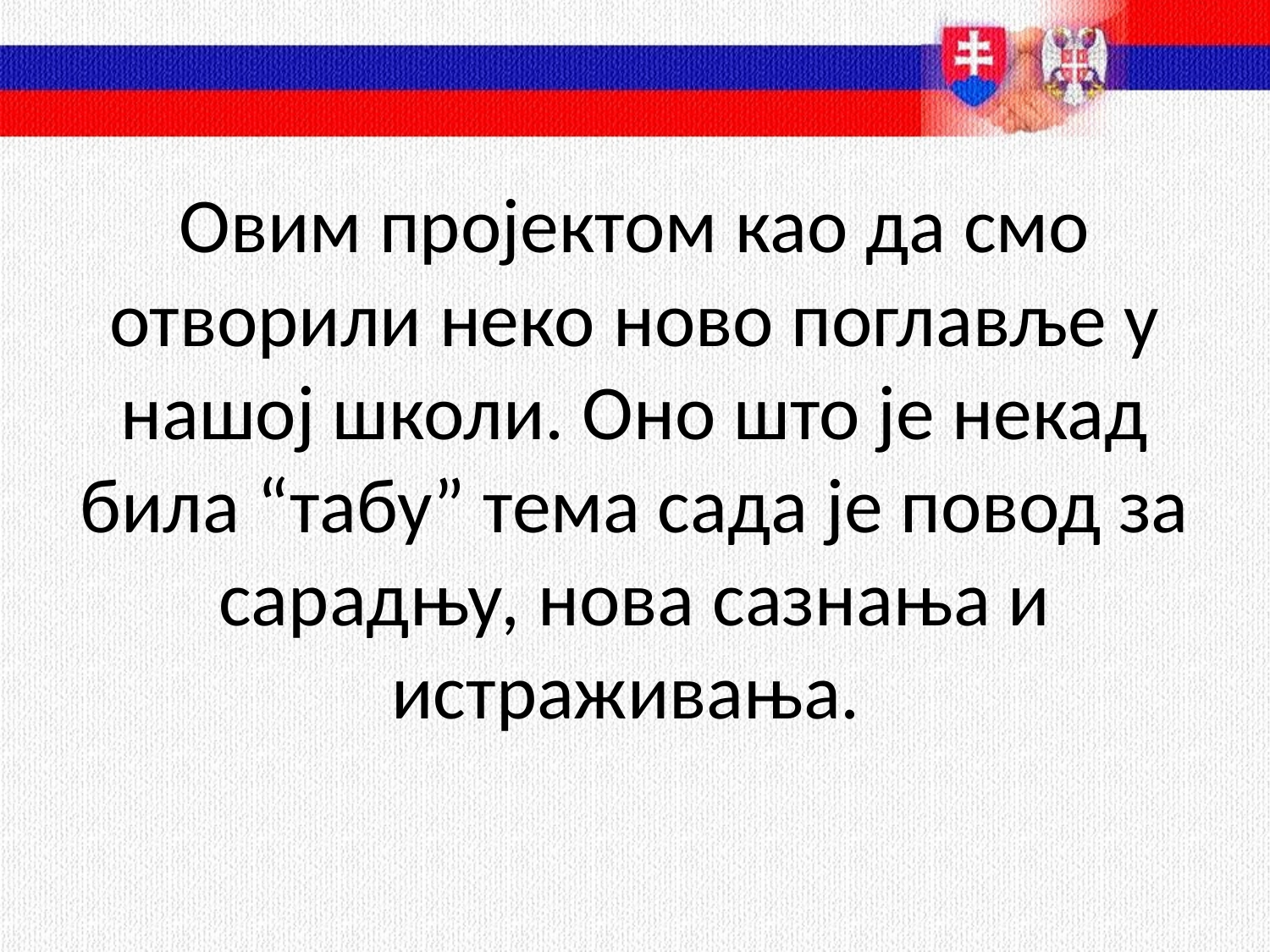

# Овим пројектом као да смо отворили неко ново поглавље у нашој школи. Оно што је некад била “табу” тема сада је повод за сарадњу, нова сазнања и истраживања.